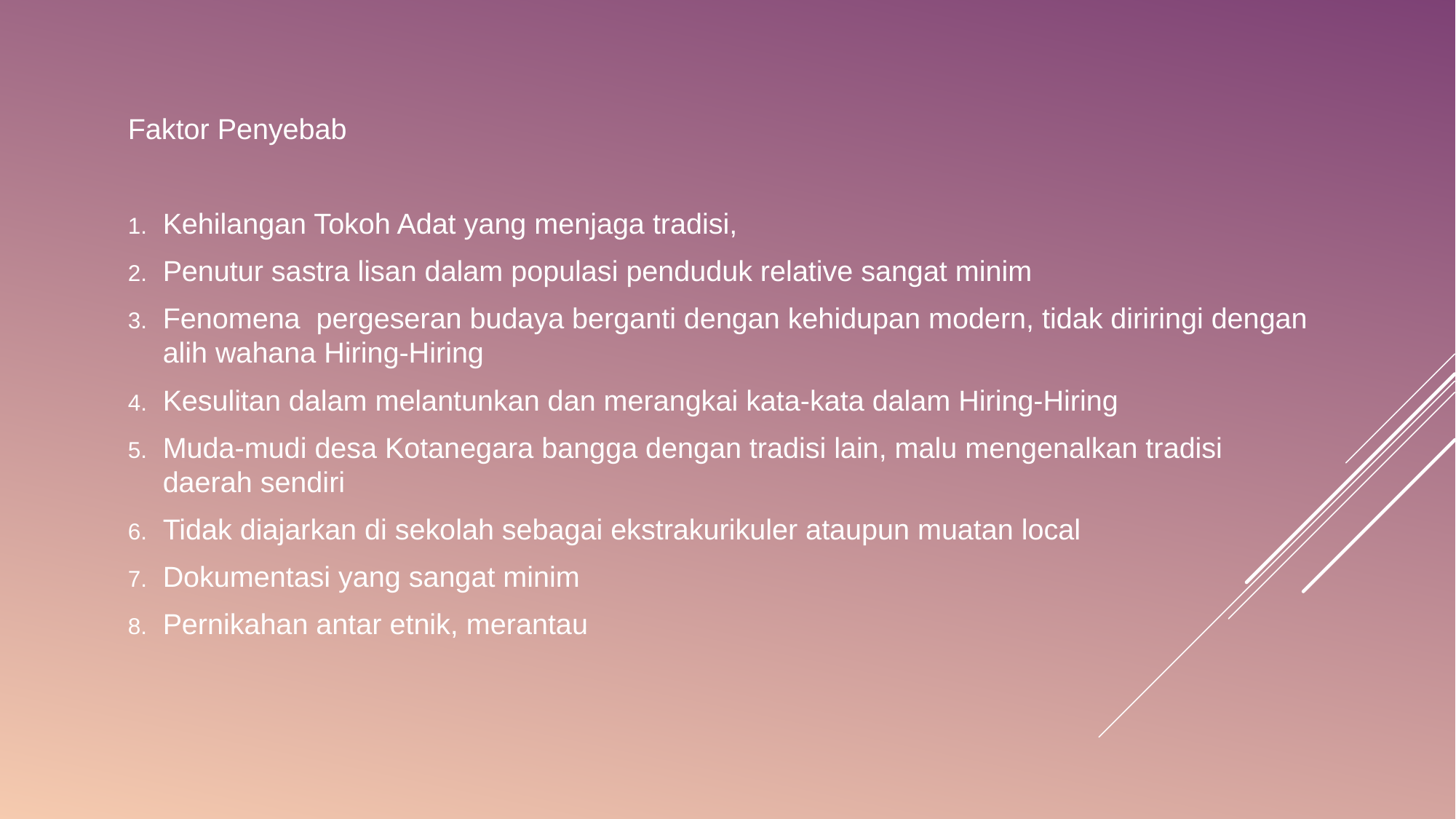

Faktor Penyebab

Kehilangan Tokoh Adat yang menjaga tradisi,
Penutur sastra lisan dalam populasi penduduk relative sangat minim
Fenomena  pergeseran budaya berganti dengan kehidupan modern, tidak diriringi dengan alih wahana Hiring-Hiring
Kesulitan dalam melantunkan dan merangkai kata-kata dalam Hiring-Hiring
Muda-mudi desa Kotanegara bangga dengan tradisi lain, malu mengenalkan tradisi  daerah sendiri
Tidak diajarkan di sekolah sebagai ekstrakurikuler ataupun muatan local
Dokumentasi yang sangat minim
Pernikahan antar etnik, merantau